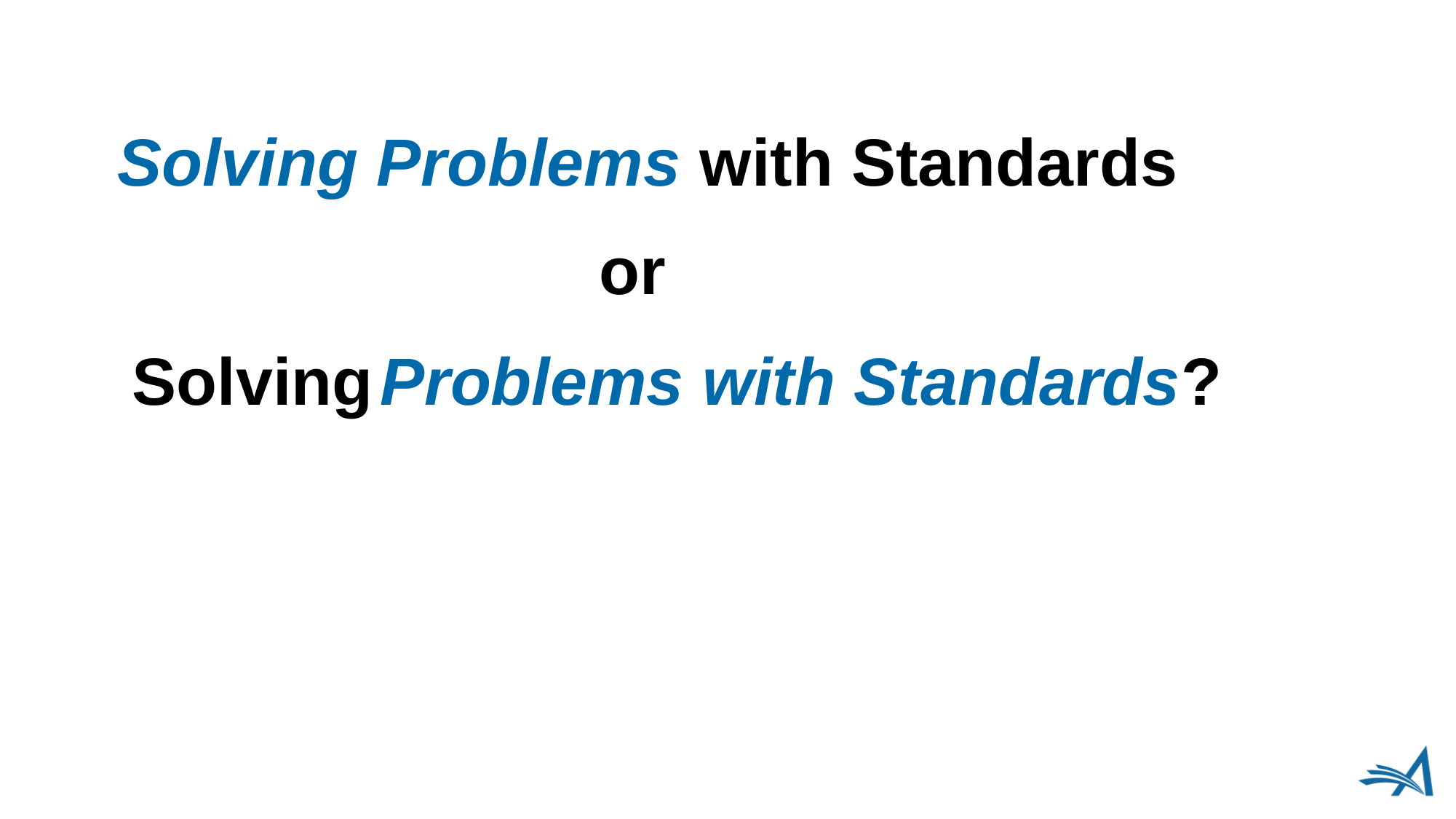

# Solving Problems with Standards
or
Solving Problems with Standards?